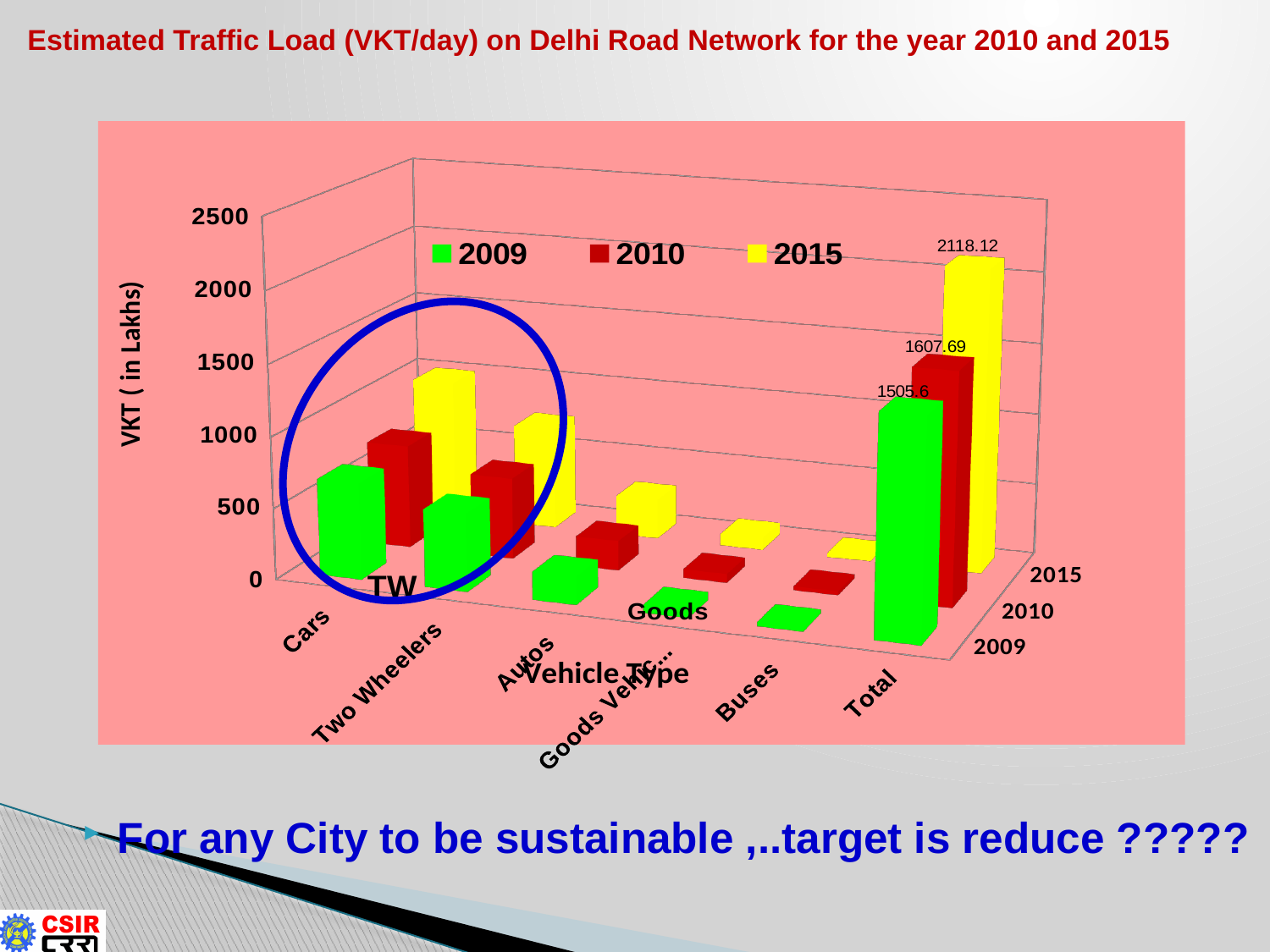

Estimated Traffic Load (VKT/day) on Delhi Road Network for the year 2010 and 2015

[unsupported chart]

For any City to be sustainable ,..target is reduce ?????